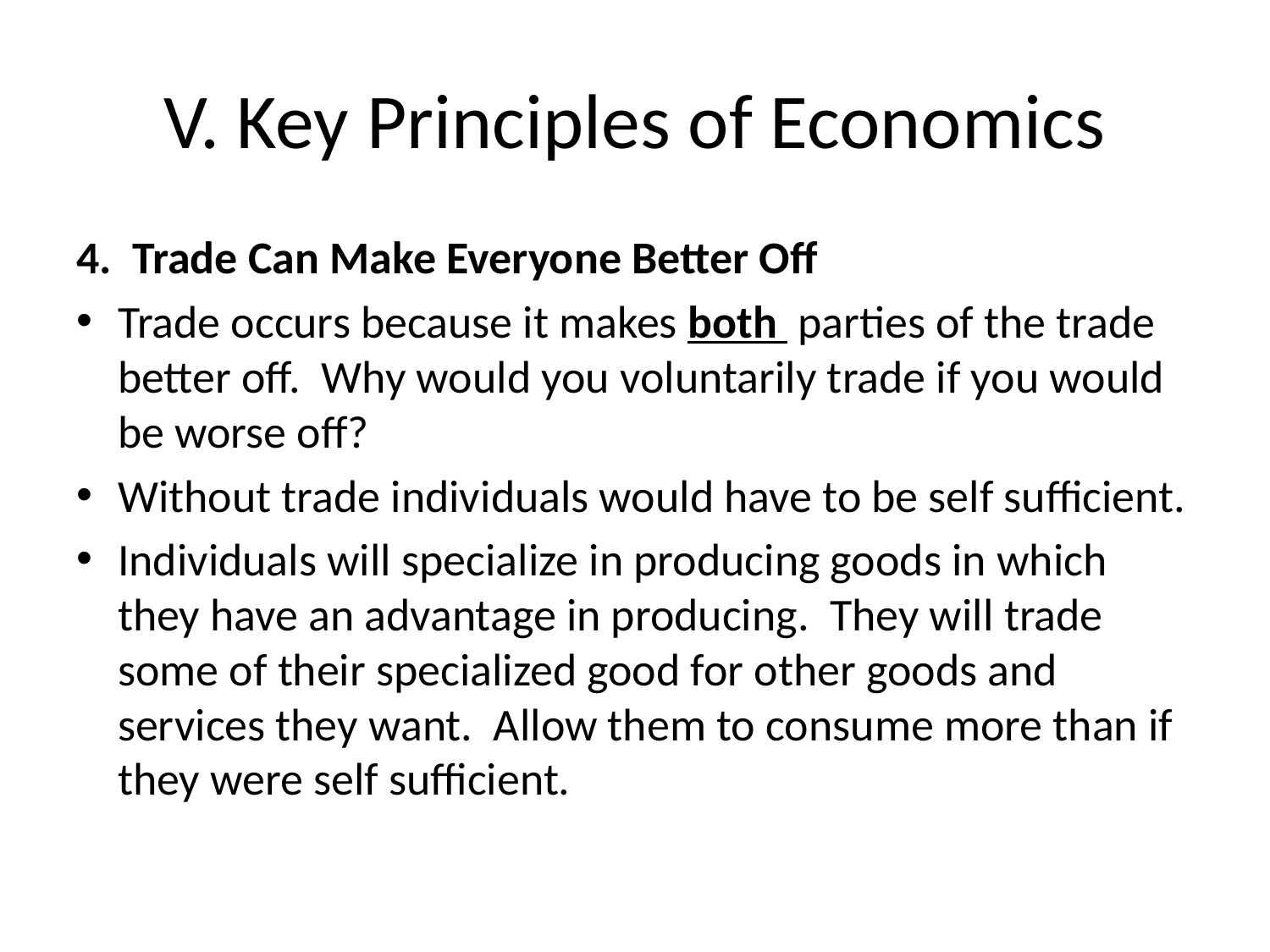

# V. Key Principles of Economics
4.  Trade Can Make Everyone Better Off
Trade occurs because it makes both  parties of the trade better off.  Why would you voluntarily trade if you would be worse off?
Without trade individuals would have to be self sufficient.
Individuals will specialize in producing goods in which they have an advantage in producing.  They will trade some of their specialized good for other goods and services they want.  Allow them to consume more than if they were self sufficient.